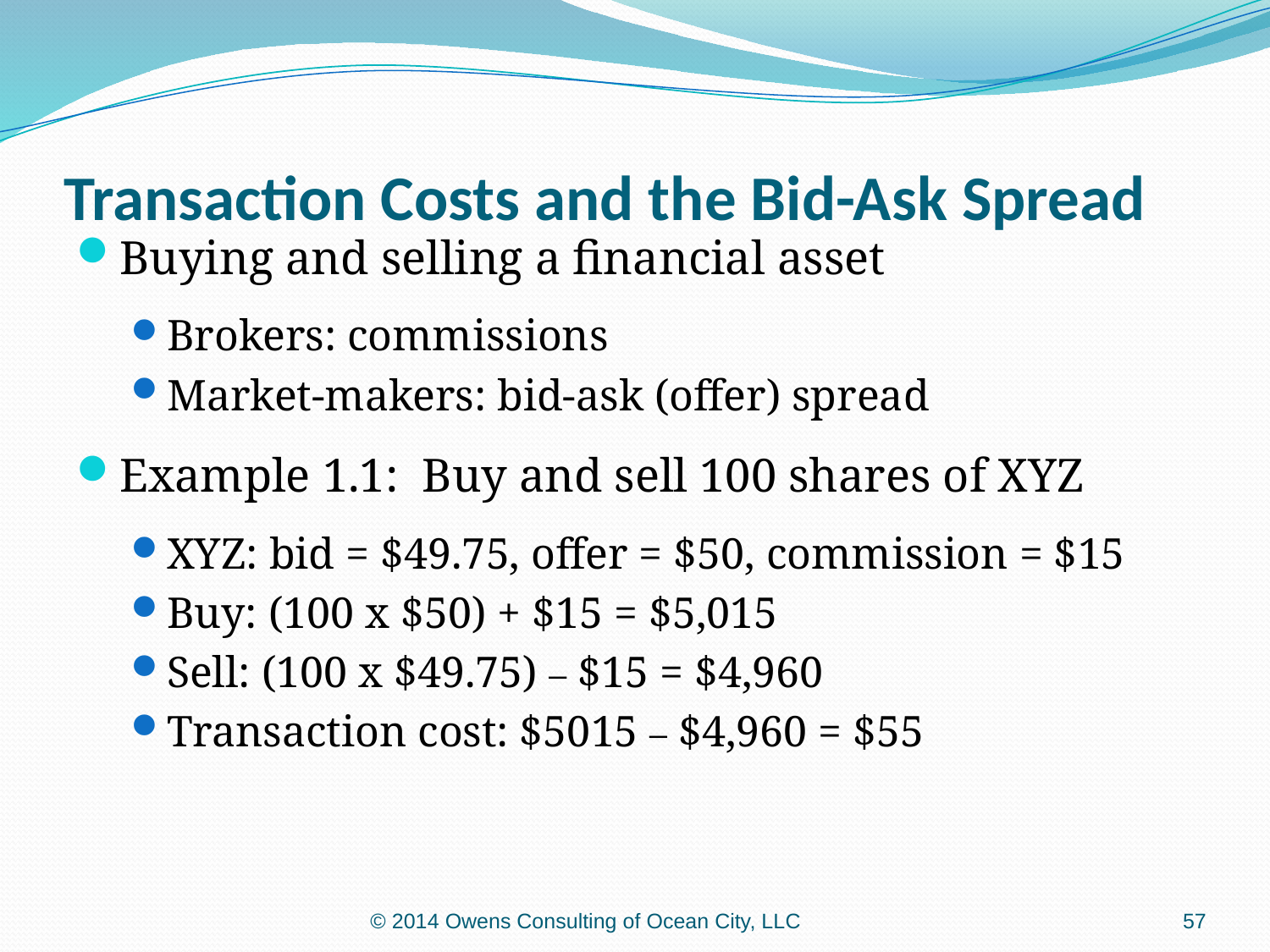

# Transaction Costs and the Bid-Ask Spread
Buying and selling a financial asset
Brokers: commissions
Market-makers: bid-ask (offer) spread
Example 1.1:  Buy and sell 100 shares of XYZ
XYZ: bid = $49.75, offer = $50, commission = $15
Buy: (100 x $50) + $15 = $5,015
Sell: (100 x $49.75) – $15 = $4,960
Transaction cost: $5015 – $4,960 = $55
© 2014 Owens Consulting of Ocean City, LLC
57